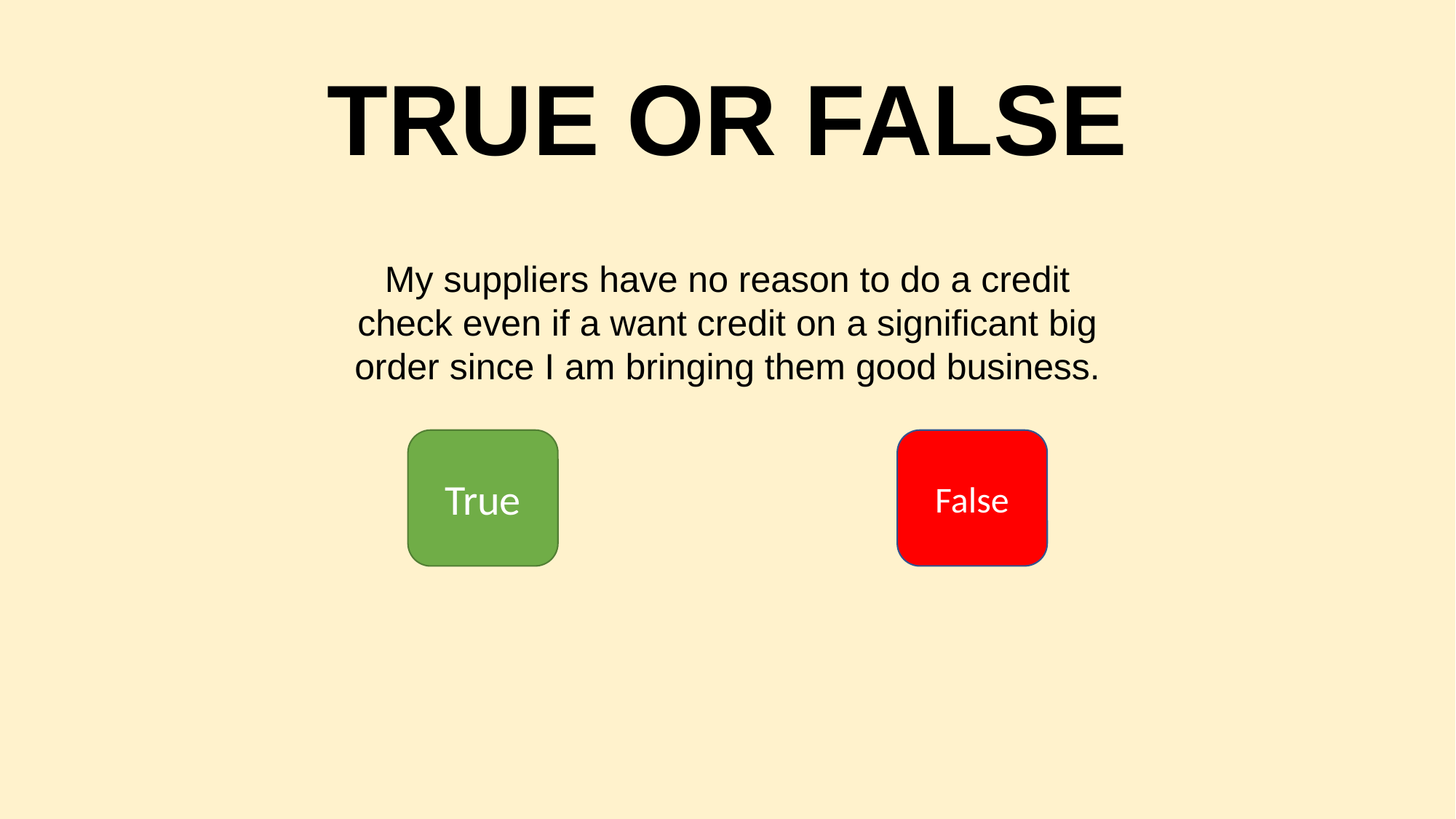

# TRUE OR FALSE
My suppliers have no reason to do a credit check even if a want credit on a significant big order since I am bringing them good business.
True
False